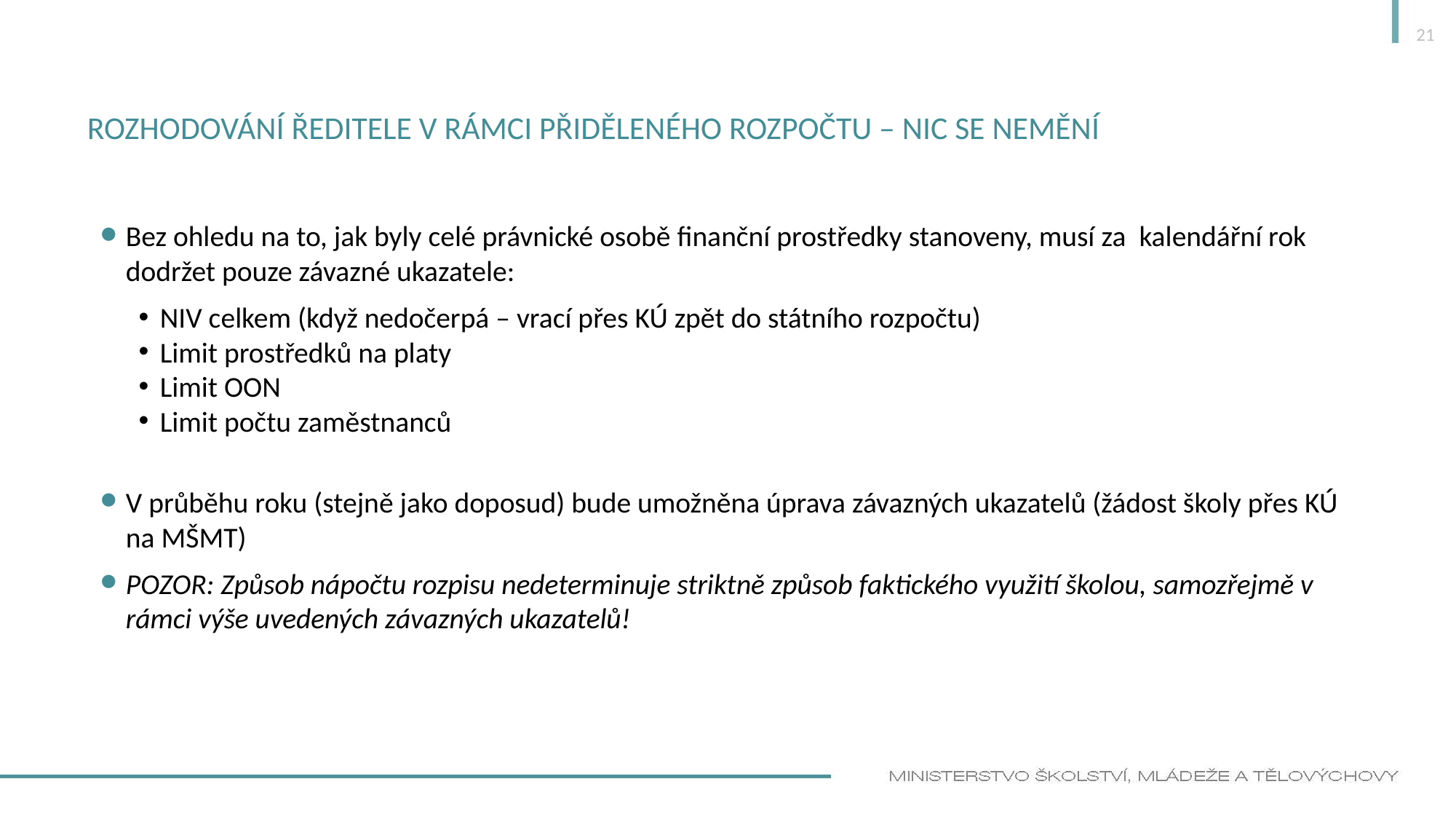

21
# Rozhodování ředitele v rámci přiděleného rozpočtu – nic se nemění
Bez ohledu na to, jak byly celé právnické osobě finanční prostředky stanoveny, musí za  kalendářní rok  dodržet pouze závazné ukazatele:
NIV celkem (když nedočerpá – vrací přes KÚ zpět do státního rozpočtu)
Limit prostředků na platy
Limit OON
Limit počtu zaměstnanců

V průběhu roku (stejně jako doposud) bude umožněna úprava závazných ukazatelů (žádost školy přes KÚ na MŠMT)
POZOR: Způsob nápočtu rozpisu nedeterminuje striktně způsob faktického využití školou, samozřejmě v rámci výše uvedených závazných ukazatelů!